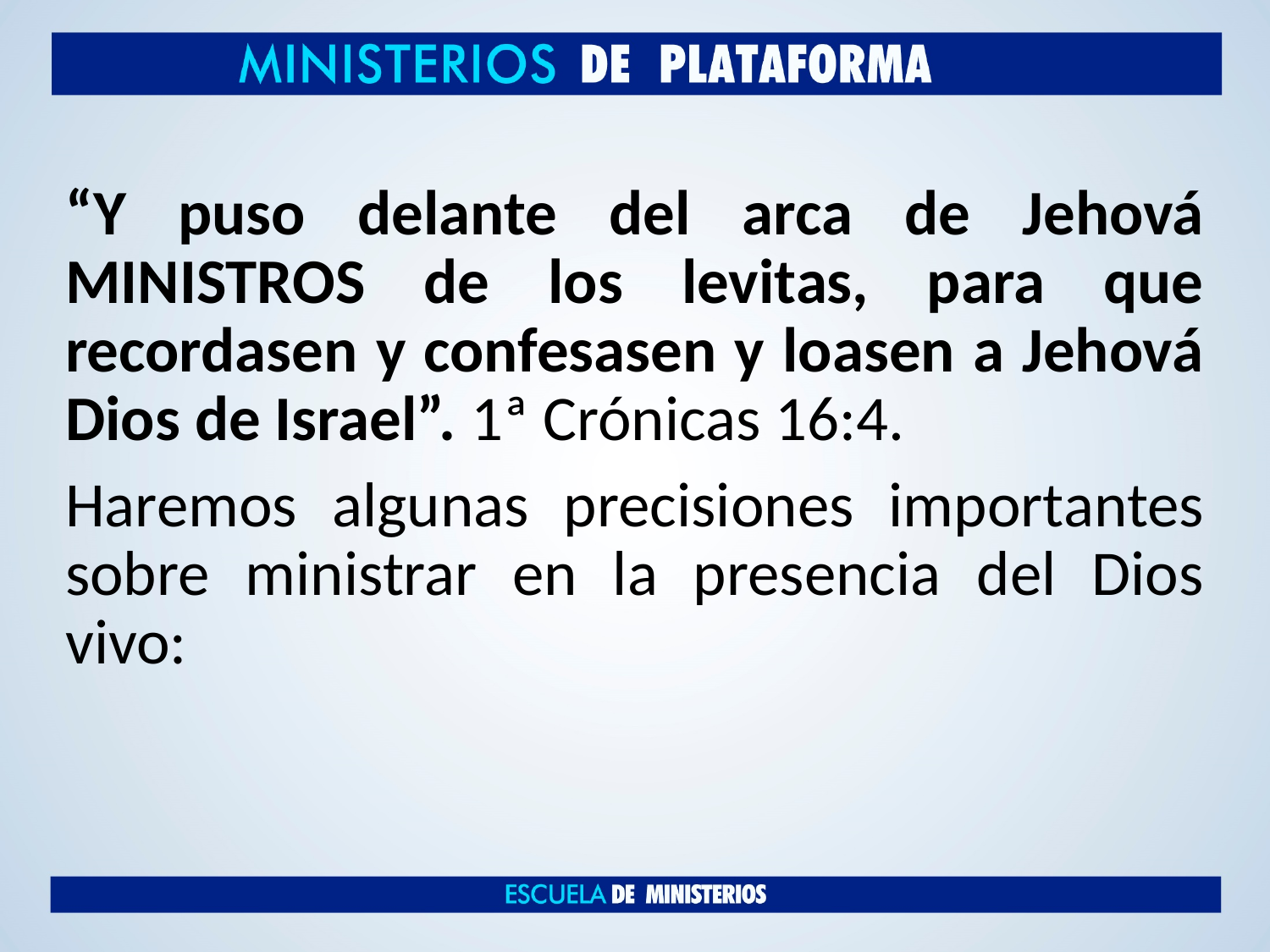

“Y puso delante del arca de Jehová MINISTROS de los levitas, para que recordasen y confesasen y loasen a Jehová Dios de Israel”. 1ª Crónicas 16:4.
Haremos algunas precisiones importantes sobre ministrar en la presencia del Dios vivo: